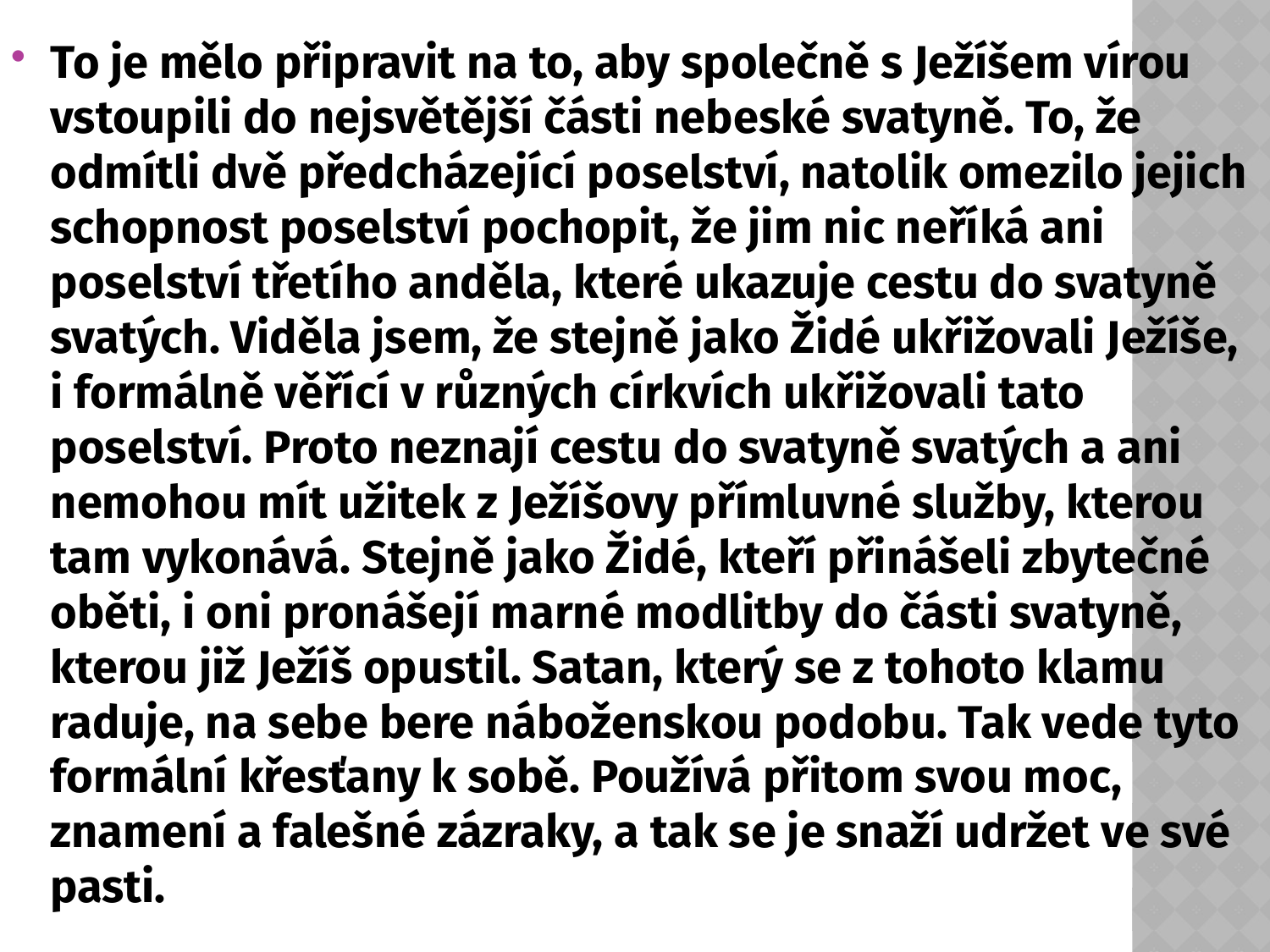

To je mělo připravit na to, aby společně s Ježíšem vírou vstoupili do nejsvětější části nebeské svatyně. To, že odmítli dvě předcházející poselství, natolik omezilo jejich schopnost poselství pochopit, že jim nic neříká ani poselství třetího anděla, které ukazuje cestu do svatyně svatých. Viděla jsem, že stejně jako Židé ukřižovali Ježíše, i formálně věřící v různých církvích ukřižovali tato poselství. Proto neznají cestu do svatyně svatých a ani nemohou mít užitek z Ježíšovy přímluvné služby, kterou tam vykonává. Stejně jako Židé, kteří přinášeli zbytečné oběti, i oni pronášejí marné modlitby do části svatyně, kterou již Ježíš opustil. Satan, který se z tohoto klamu raduje, na sebe bere náboženskou podobu. Tak vede tyto formální křesťany k sobě. Používá přitom svou moc, znamení a falešné zázraky, a tak se je snaží udržet ve své pasti.
#